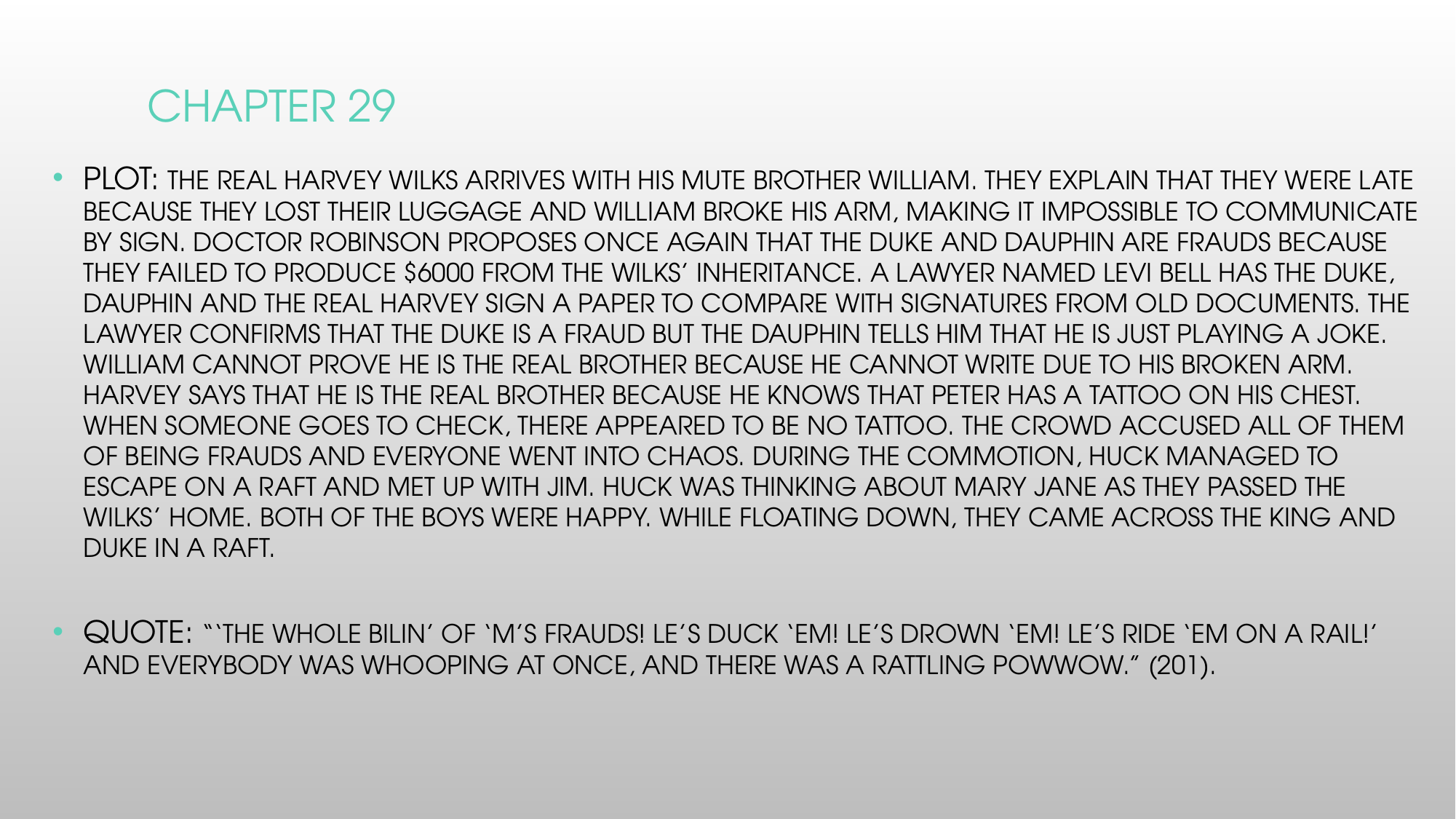

# Chapter 29
Plot: The real Harvey Wilks arrives with his mute brother William. They explain that they were late because they lost their luggage and William broke his arm, making it impossible to communicate by sign. Doctor Robinson proposes once again that the duke and dauphin are frauds because they failed to produce $6000 from the Wilks’ inheritance. A lawyer named Levi Bell has the duke, dauphin and the real Harvey sign a paper to compare with signatures from old documents. The lawyer confirms that the duke is a fraud but the dauphin tells him that he is just playing a joke. William cannot prove he is the real brother because he cannot write due to his broken arm. Harvey says that he is the real brother because he knows that Peter has a tattoo on his chest. When someone goes to check, there appeared to be no tattoo. The crowd accused all of them of being frauds and everyone went into chaos. During the commotion, Huck managed to escape on a raft and met up with Jim. Huck was thinking about Mary Jane as they passed the Wilks’ home. Both of the boys were happy. While floating down, they came across the king and duke in a raft.
Quote: “‘The whole bilin’ of ‘m’s frauds! Le’s duck ‘em! le’s drown ‘em! le’s ride ‘em on a rail!’ and everybody was whooping at once, and there was a rattling powwow.” (201).